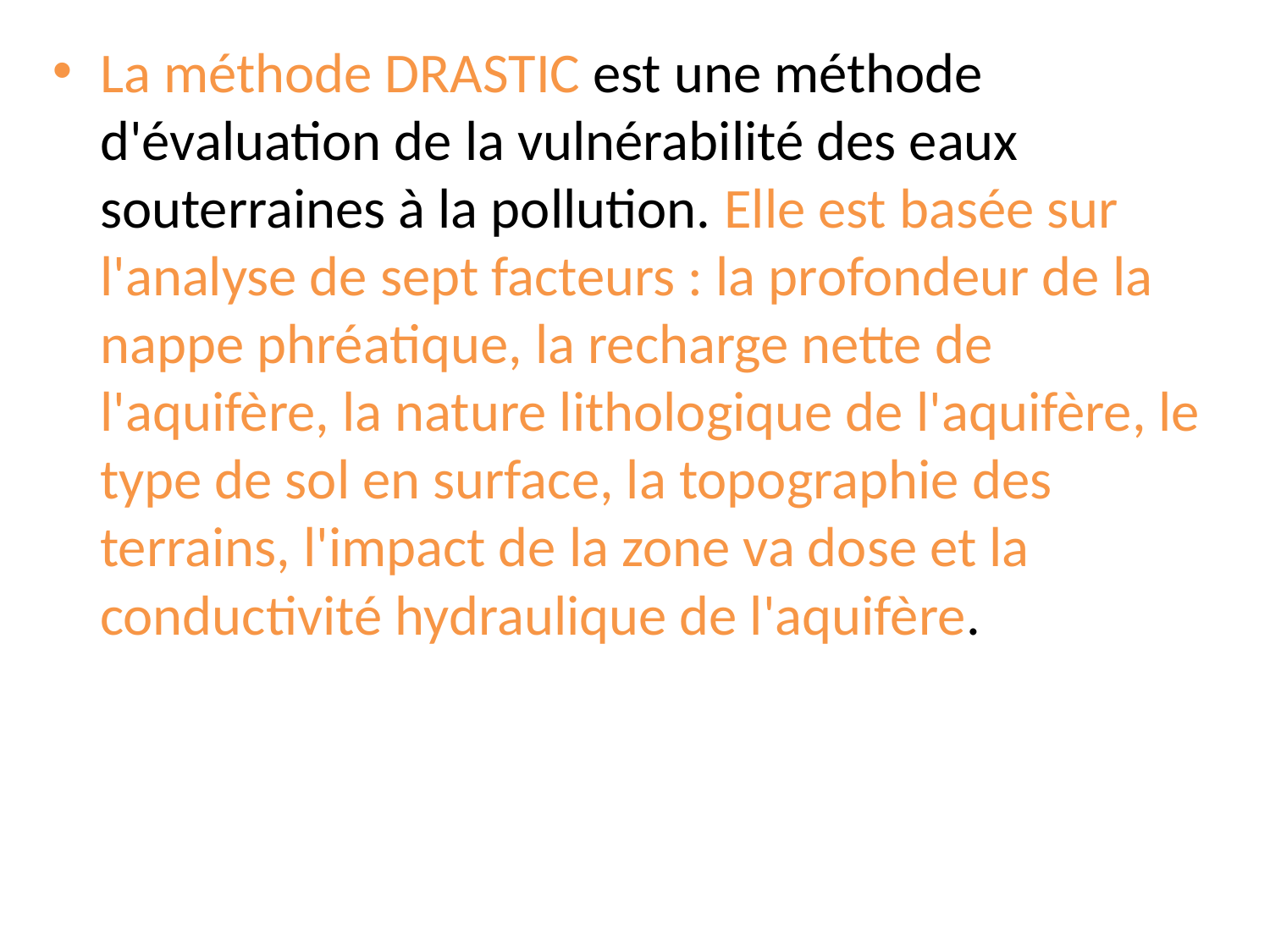

La méthode DRASTIC est une méthode d'évaluation de la vulnérabilité des eaux souterraines à la pollution. Elle est basée sur l'analyse de sept facteurs : la profondeur de la nappe phréatique, la recharge nette de l'aquifère, la nature lithologique de l'aquifère, le type de sol en surface, la topographie des terrains, l'impact de la zone va dose et la conductivité hydraulique de l'aquifère.